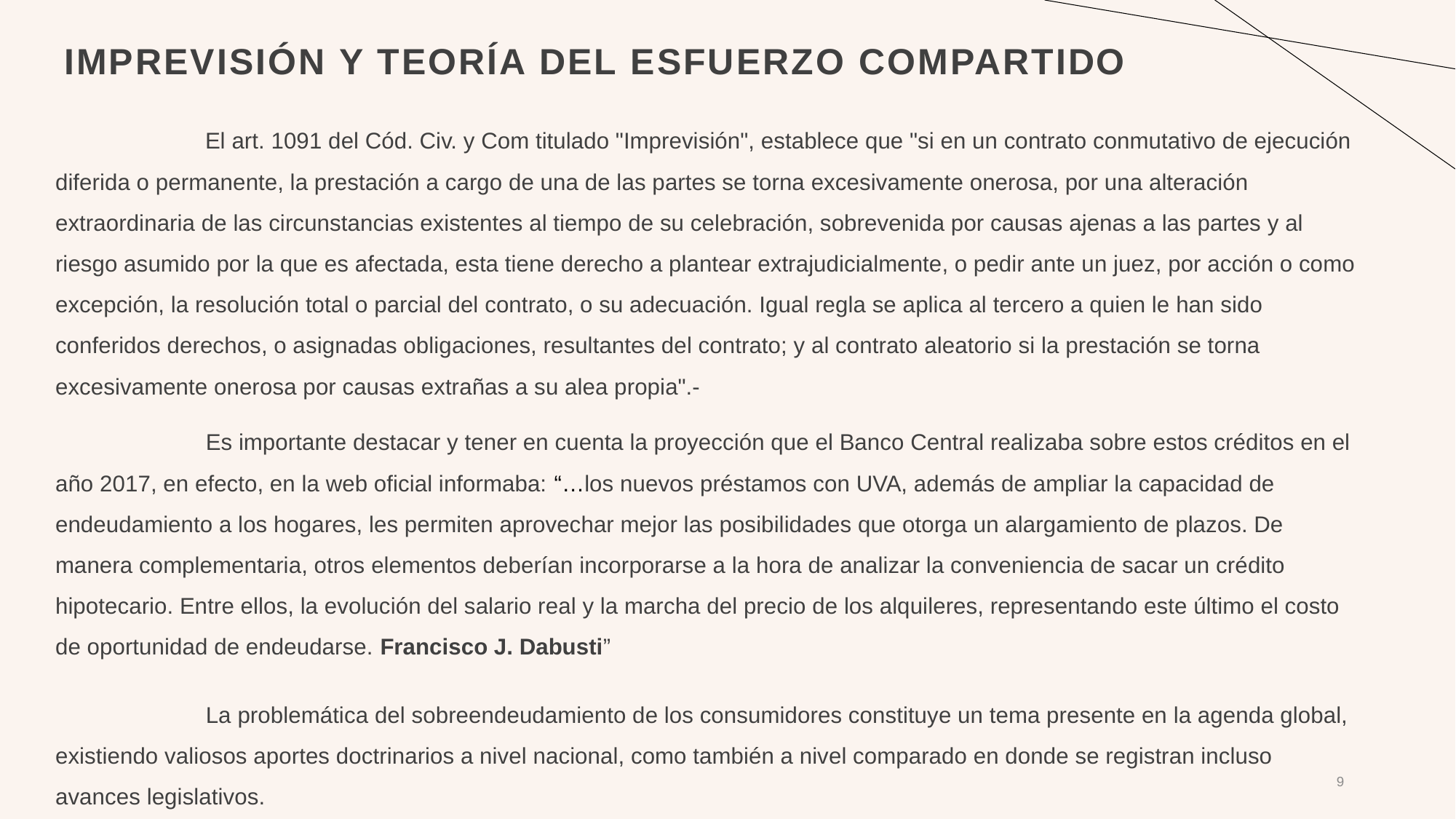

# IMPREVISIÓN Y TEORÍA DEL ESFUERZO COMPARTIDO
El art. 1091 del Cód. Civ. y Com titulado "Imprevisión", establece que "si en un contrato conmutativo de ejecución diferida o permanente, la prestación a cargo de una de las partes se torna excesivamente onerosa, por una alteración extraordinaria de las circunstancias existentes al tiempo de su celebración, sobrevenida por causas ajenas a las partes y al riesgo asumido por la que es afectada, esta tiene derecho a plantear extrajudicialmente, o pedir ante un juez, por acción o como excepción, la resolución total o parcial del contrato, o su adecuación. Igual regla se aplica al tercero a quien le han sido conferidos derechos, o asignadas obligaciones, resultantes del contrato; y al contrato aleatorio si la prestación se torna excesivamente onerosa por causas extrañas a su alea propia".-
Es importante destacar y tener en cuenta la proyección que el Banco Central realizaba sobre estos créditos en el año 2017, en efecto, en la web oficial informaba: “…los nuevos préstamos con UVA, además de ampliar la capacidad de endeudamiento a los hogares, les permiten aprovechar mejor las posibilidades que otorga un alargamiento de plazos. De manera complementaria, otros elementos deberían incorporarse a la hora de analizar la conveniencia de sacar un crédito hipotecario. Entre ellos, la evolución del salario real y la marcha del precio de los alquileres, representando este último el costo de oportunidad de endeudarse. Francisco J. Dabusti”
La problemática del sobreendeudamiento de los consumidores constituye un tema presente en la agenda global, existiendo valiosos aportes doctrinarios a nivel nacional, como también a nivel comparado en donde se registran incluso avances legislativos.

9